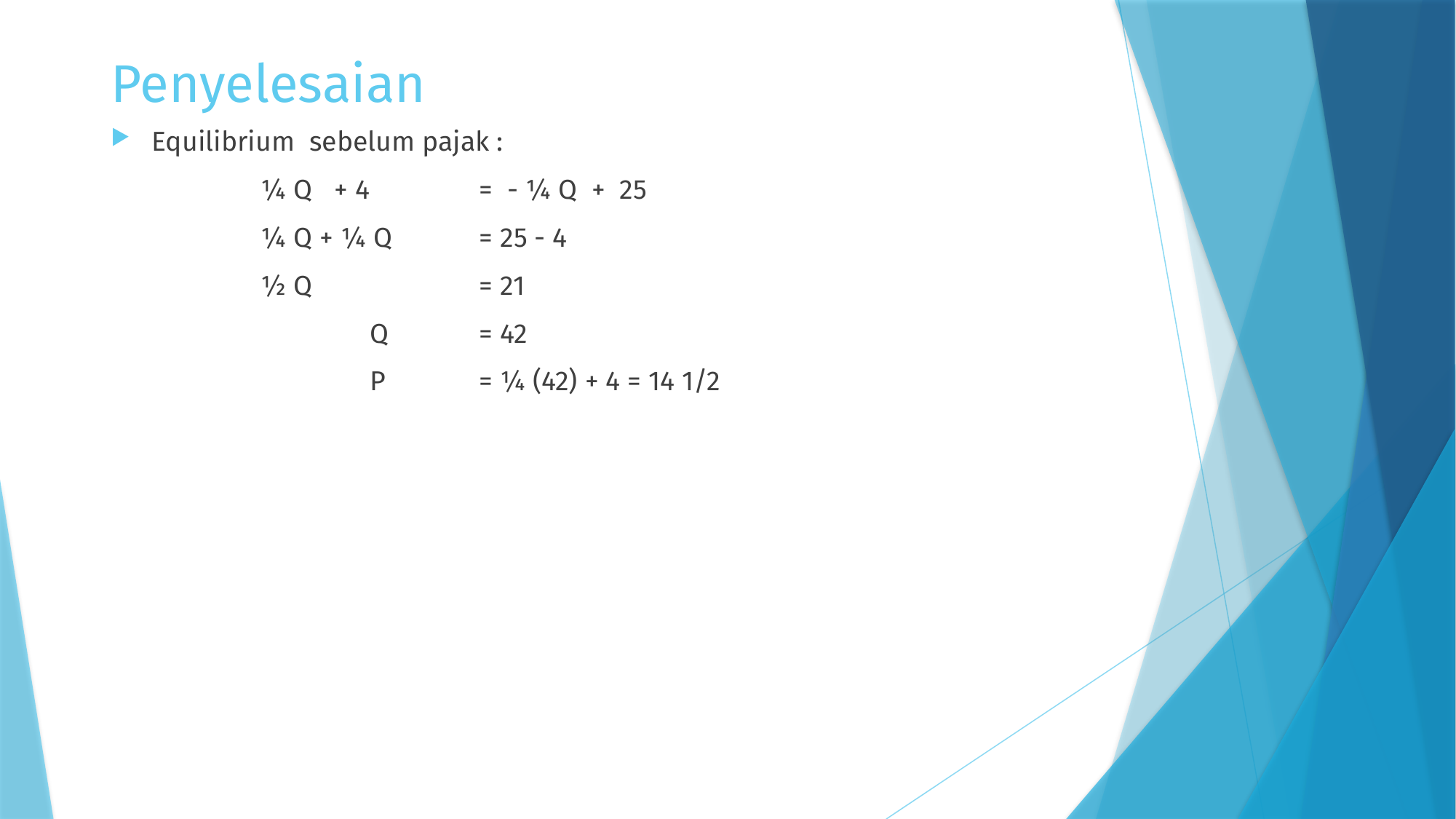

# Penyelesaian
Equilibrium  sebelum pajak :
		¼ Q   + 4 	=  - ¼ Q  +  25
		¼ Q + ¼ Q	= 25 - 4
		½ Q		= 21
			Q	= 42
			P 	= ¼ (42) + 4 = 14 1/2